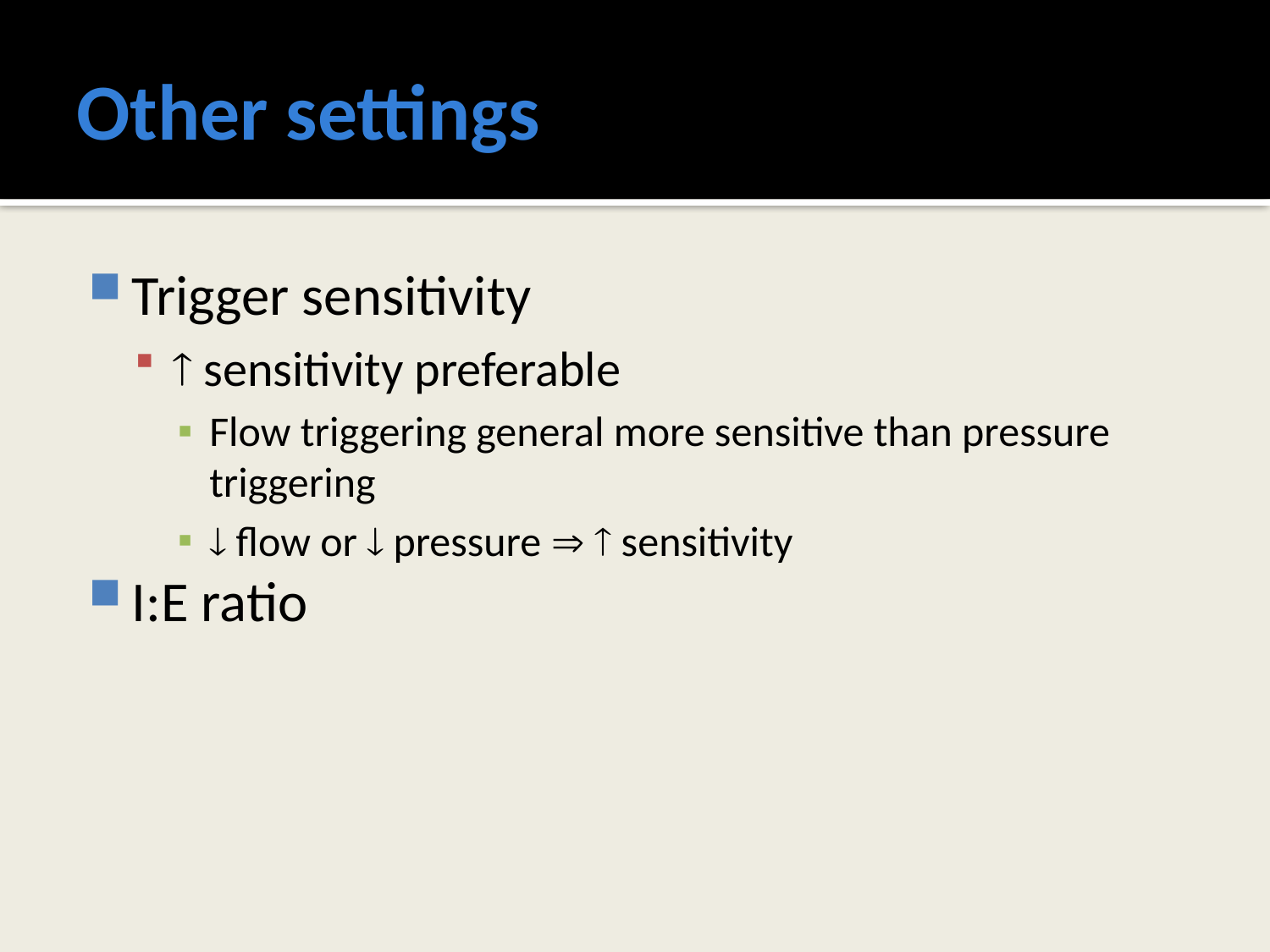

# Other settings
Trigger sensitivity
↑ sensitivity preferable
Flow triggering general more sensitive than pressure triggering
↓ flow or ↓ pressure ⇒ ↑ sensitivity
I:E ratio